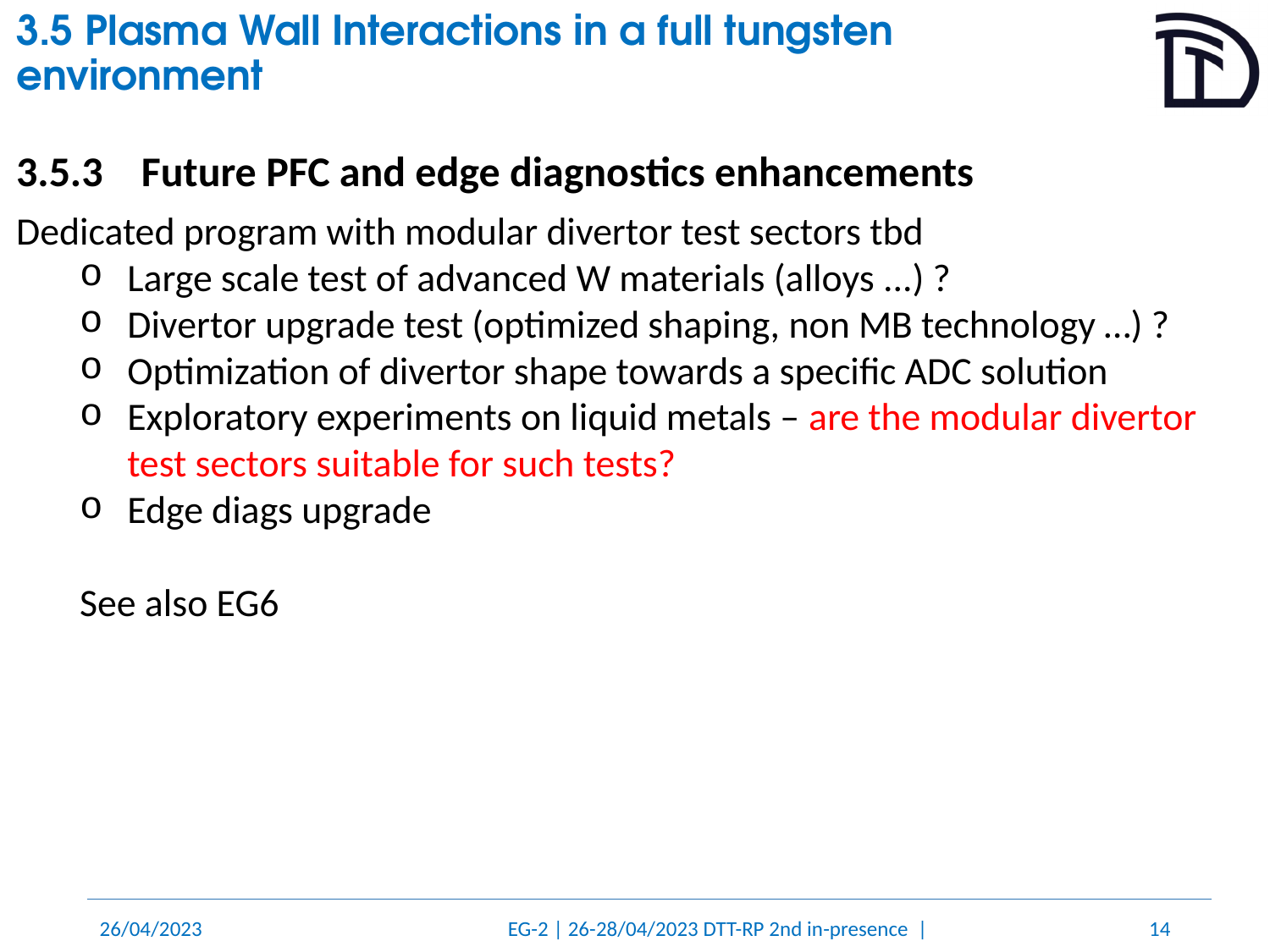

# 3.5 Plasma Wall Interactions in a full tungsten environment
3.5.3	Future PFC and edge diagnostics enhancements
Dedicated program with modular divertor test sectors tbd
Large scale test of advanced W materials (alloys ...) ?
Divertor upgrade test (optimized shaping, non MB technology …) ?
Optimization of divertor shape towards a specific ADC solution
Exploratory experiments on liquid metals – are the modular divertor test sectors suitable for such tests?
Edge diags upgrade

See also EG6